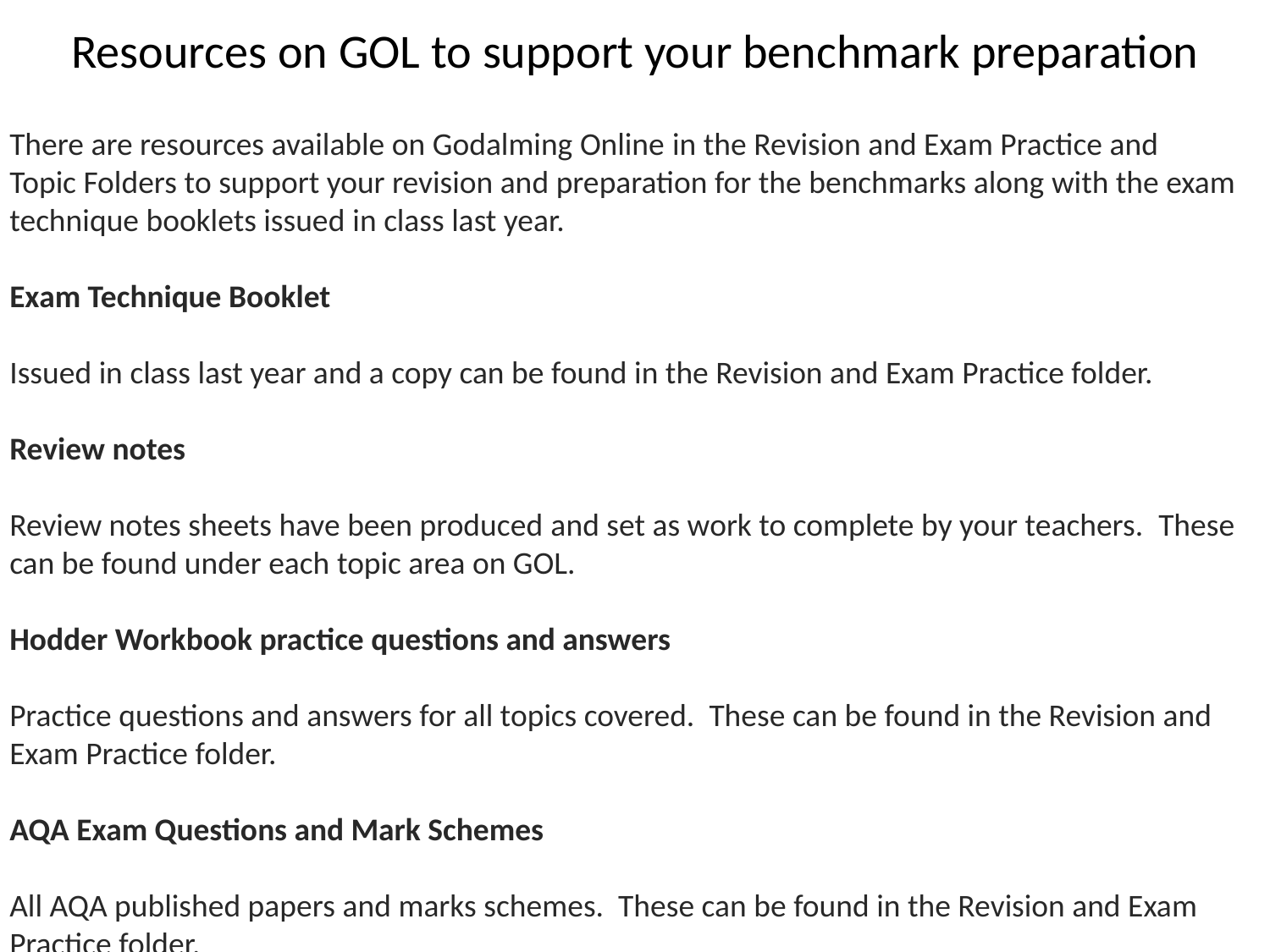

# Resources on GOL to support your benchmark preparation

There are resources available on Godalming Online in the Revision and Exam Practice and Topic Folders to support your revision and preparation for the benchmarks along with the exam technique booklets issued in class last year.

Exam Technique Booklet

Issued in class last year and a copy can be found in the Revision and Exam Practice folder.

Review notes

Review notes sheets have been produced and set as work to complete by your teachers.  These can be found under each topic area on GOL.

Hodder Workbook practice questions and answers

Practice questions and answers for all topics covered.  These can be found in the Revision and Exam Practice folder.

AQA Exam Questions and Mark Schemes

All AQA published papers and marks schemes.  These can be found in the Revision and Exam Practice folder.